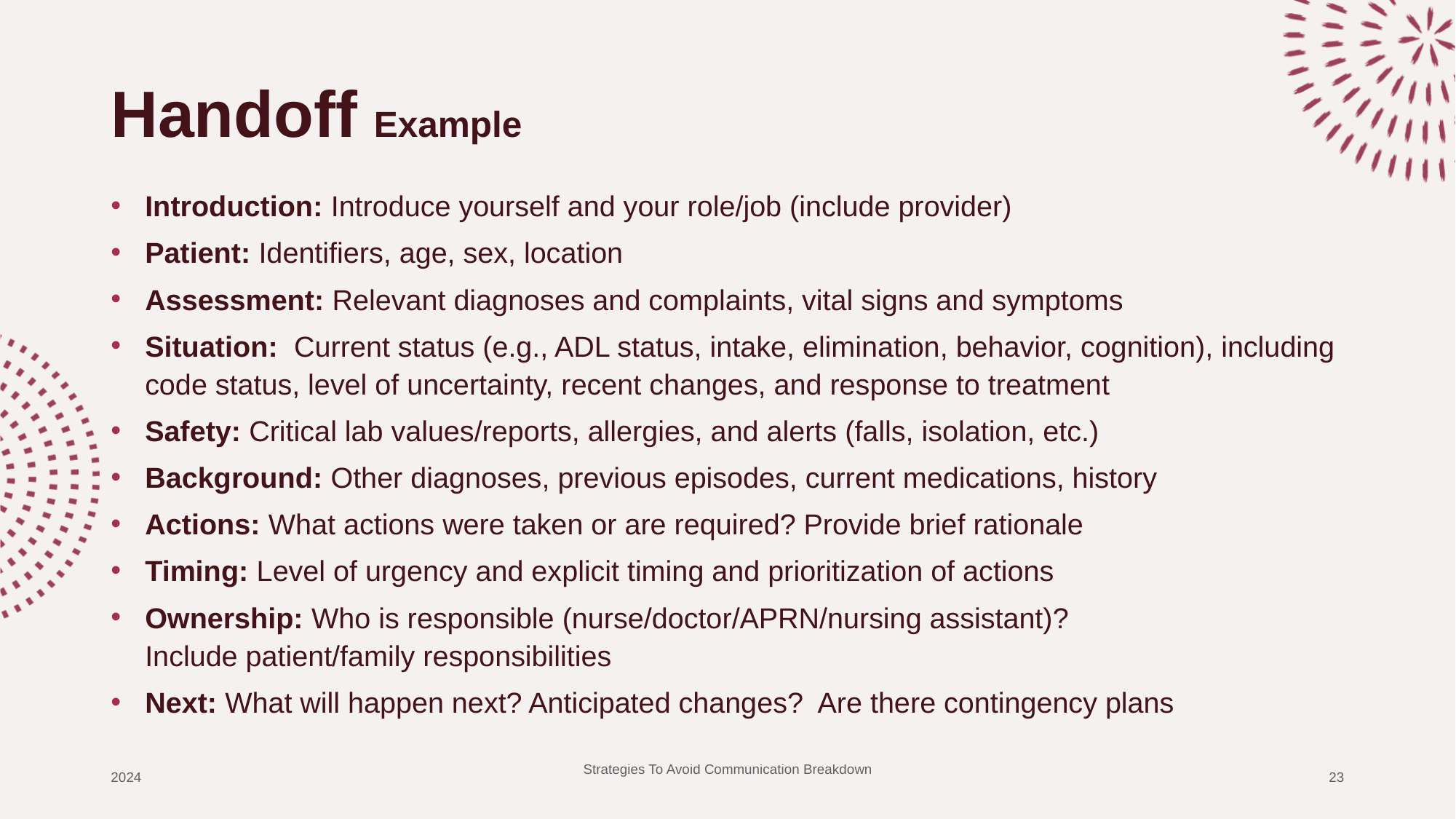

# Handoff Example
Introduction: Introduce yourself and your role/job (include provider)
Patient: Identifiers, age, sex, location
Assessment: Relevant diagnoses and complaints, vital signs and symptoms
Situation:  Current status (e.g., ADL status, intake, elimination, behavior, cognition), including code status, level of uncertainty, recent changes, and response to treatment
Safety: Critical lab values/reports, allergies, and alerts (falls, isolation, etc.)
Background: Other diagnoses, previous episodes, current medications, history
Actions: What actions were taken or are required? Provide brief rationale
Timing: Level of urgency and explicit timing and prioritization of actions
Ownership: Who is responsible (nurse/doctor/APRN/nursing assistant)?
Include patient/family responsibilities
Next: What will happen next? Anticipated changes?  Are there contingency plans
2024
Strategies To Avoid Communication Breakdown

23